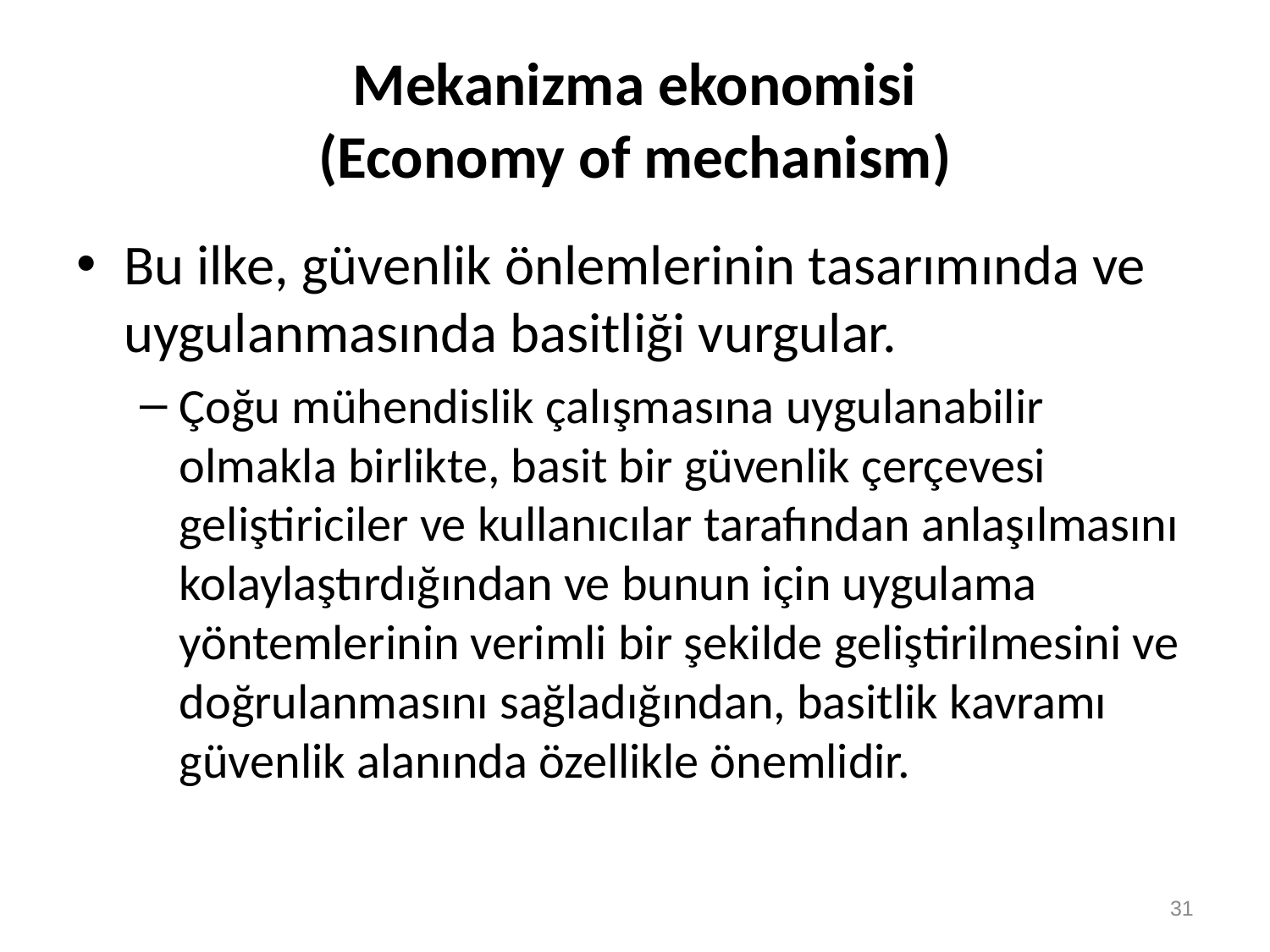

# Mekanizma ekonomisi (Economy of mechanism)
Bu ilke, güvenlik önlemlerinin tasarımında ve uygulanmasında basitliği vurgular.
Çoğu mühendislik çalışmasına uygulanabilir olmakla birlikte, basit bir güvenlik çerçevesi geliştiriciler ve kullanıcılar tarafından anlaşılmasını kolaylaştırdığından ve bunun için uygulama yöntemlerinin verimli bir şekilde geliştirilmesini ve doğrulanmasını sağladığından, basitlik kavramı güvenlik alanında özellikle önemlidir.
31